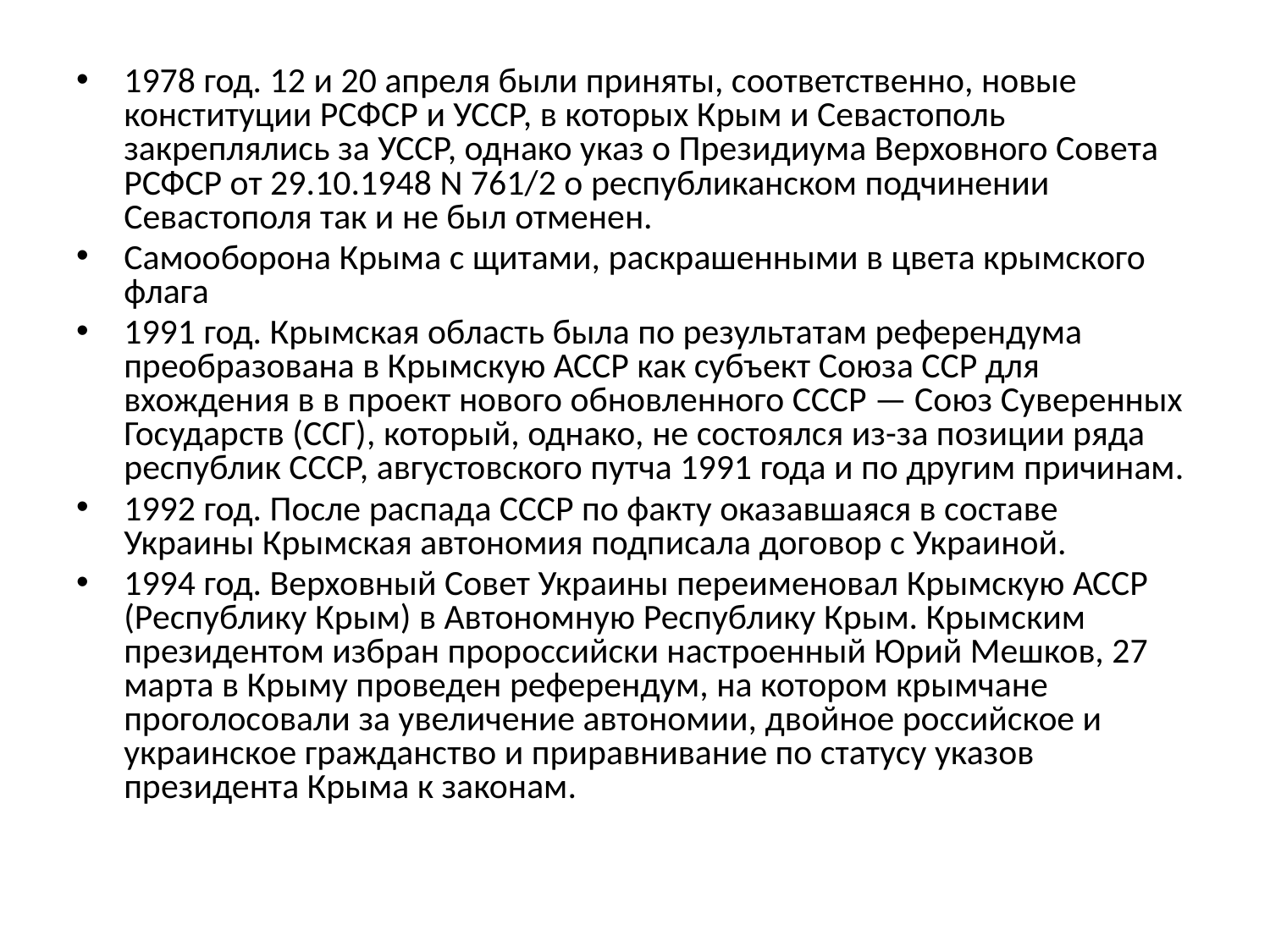

1978 год. 12 и 20 апреля были приняты, соответственно, новые конституции РСФСР и УССР, в которых Крым и Севастополь закреплялись за УССР, однако указ о Президиума Верховного Совета РСФСР от 29.10.1948 N 761/2 о республиканском подчинении Севастополя так и не был отменен.
Самооборона Крыма с щитами, раскрашенными в цвета крымского флага
1991 год. Крымская область была по результатам референдума преобразована в Крымскую АССР как субъект Союза ССР для вхождения в в проект нового обновленного СССР — Союз Суверенных Государств (ССГ), который, однако, не состоялся из-за позиции ряда республик СССР, августовского путча 1991 года и по другим причинам.
1992 год. После распада СССР по факту оказавшаяся в составе Украины Крымская автономия подписала договор с Украиной.
1994 год. Верховный Совет Украины переименовал Крымскую АССР (Республику Крым) в Автономную Республику Крым. Крымским президентом избран пророссийски настроенный Юрий Мешков, 27 марта в Крыму проведен референдум, на котором крымчане проголосовали за увеличение автономии, двойное российское и украинское гражданство и приравнивание по статусу указов президента Крыма к законам.